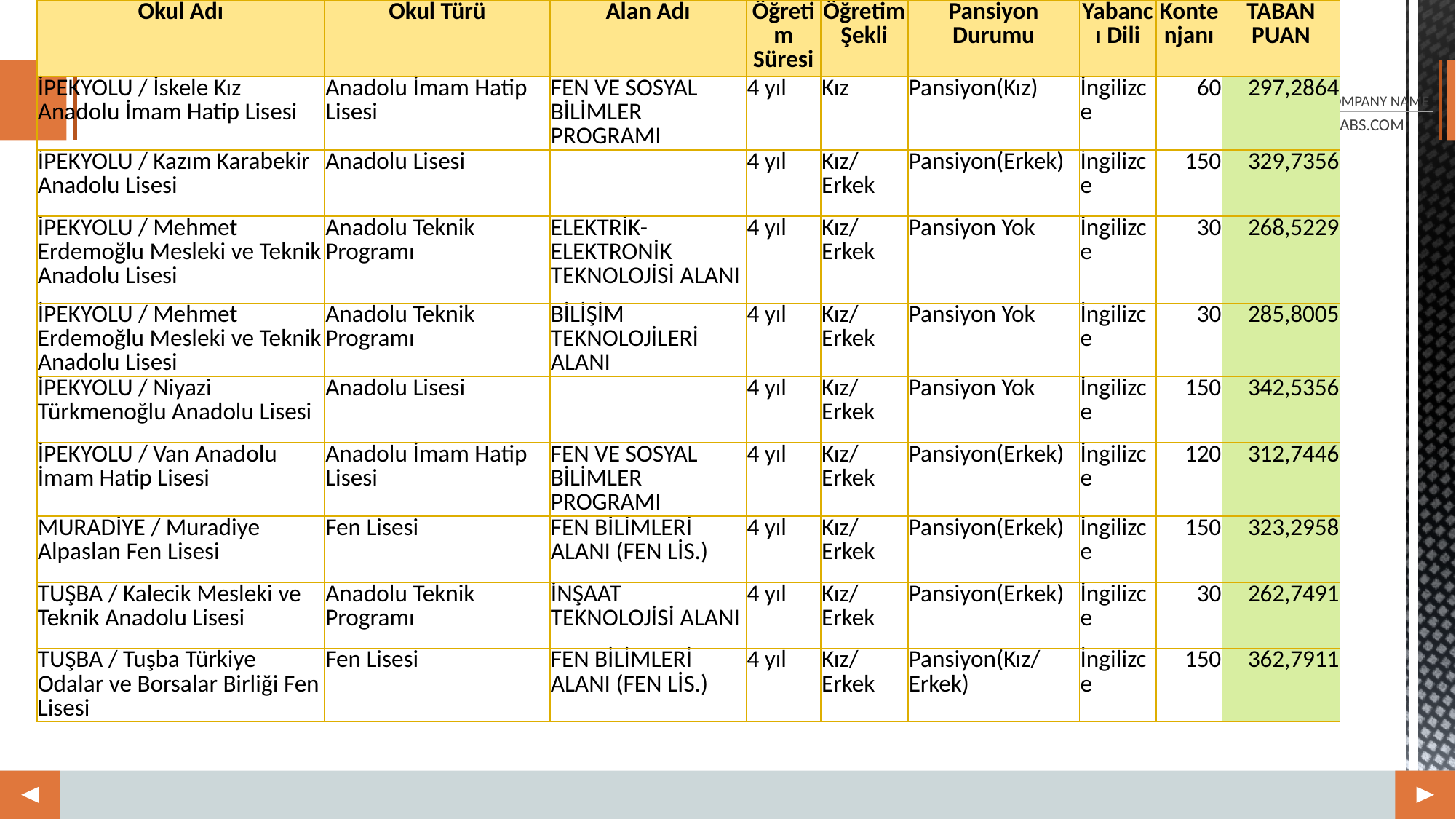

| Okul Adı | Okul Türü | Alan Adı | Öğretim Süresi | Öğretim Şekli | Pansiyon Durumu | Yabancı Dili | Kontenjanı | TABAN PUAN |
| --- | --- | --- | --- | --- | --- | --- | --- | --- |
| İPEKYOLU / İskele Kız Anadolu İmam Hatip Lisesi | Anadolu İmam Hatip Lisesi | FEN VE SOSYAL BİLİMLER PROGRAMI | 4 yıl | Kız | Pansiyon(Kız) | İngilizce | 60 | 297,2864 |
| İPEKYOLU / Kazım Karabekir Anadolu Lisesi | Anadolu Lisesi |  | 4 yıl | Kız/Erkek | Pansiyon(Erkek) | İngilizce | 150 | 329,7356 |
| İPEKYOLU / Mehmet Erdemoğlu Mesleki ve Teknik Anadolu Lisesi | Anadolu Teknik Programı | ELEKTRİK- ELEKTRONİK TEKNOLOJİSİ ALANI | 4 yıl | Kız/Erkek | Pansiyon Yok | İngilizce | 30 | 268,5229 |
| İPEKYOLU / Mehmet Erdemoğlu Mesleki ve Teknik Anadolu Lisesi | Anadolu Teknik Programı | BİLİŞİM TEKNOLOJİLERİ ALANI | 4 yıl | Kız/Erkek | Pansiyon Yok | İngilizce | 30 | 285,8005 |
| İPEKYOLU / Niyazi Türkmenoğlu Anadolu Lisesi | Anadolu Lisesi |  | 4 yıl | Kız/Erkek | Pansiyon Yok | İngilizce | 150 | 342,5356 |
| İPEKYOLU / Van Anadolu İmam Hatip Lisesi | Anadolu İmam Hatip Lisesi | FEN VE SOSYAL BİLİMLER PROGRAMI | 4 yıl | Kız/Erkek | Pansiyon(Erkek) | İngilizce | 120 | 312,7446 |
| MURADİYE / Muradiye Alpaslan Fen Lisesi | Fen Lisesi | FEN BİLİMLERİ ALANI (FEN LİS.) | 4 yıl | Kız/Erkek | Pansiyon(Erkek) | İngilizce | 150 | 323,2958 |
| TUŞBA / Kalecik Mesleki ve Teknik Anadolu Lisesi | Anadolu Teknik Programı | İNŞAAT TEKNOLOJİSİ ALANI | 4 yıl | Kız/Erkek | Pansiyon(Erkek) | İngilizce | 30 | 262,7491 |
| TUŞBA / Tuşba Türkiye Odalar ve Borsalar Birliği Fen Lisesi | Fen Lisesi | FEN BİLİMLERİ ALANI (FEN LİS.) | 4 yıl | Kız/Erkek | Pansiyon(Kız/Erkek) | İngilizce | 150 | 362,7911 |